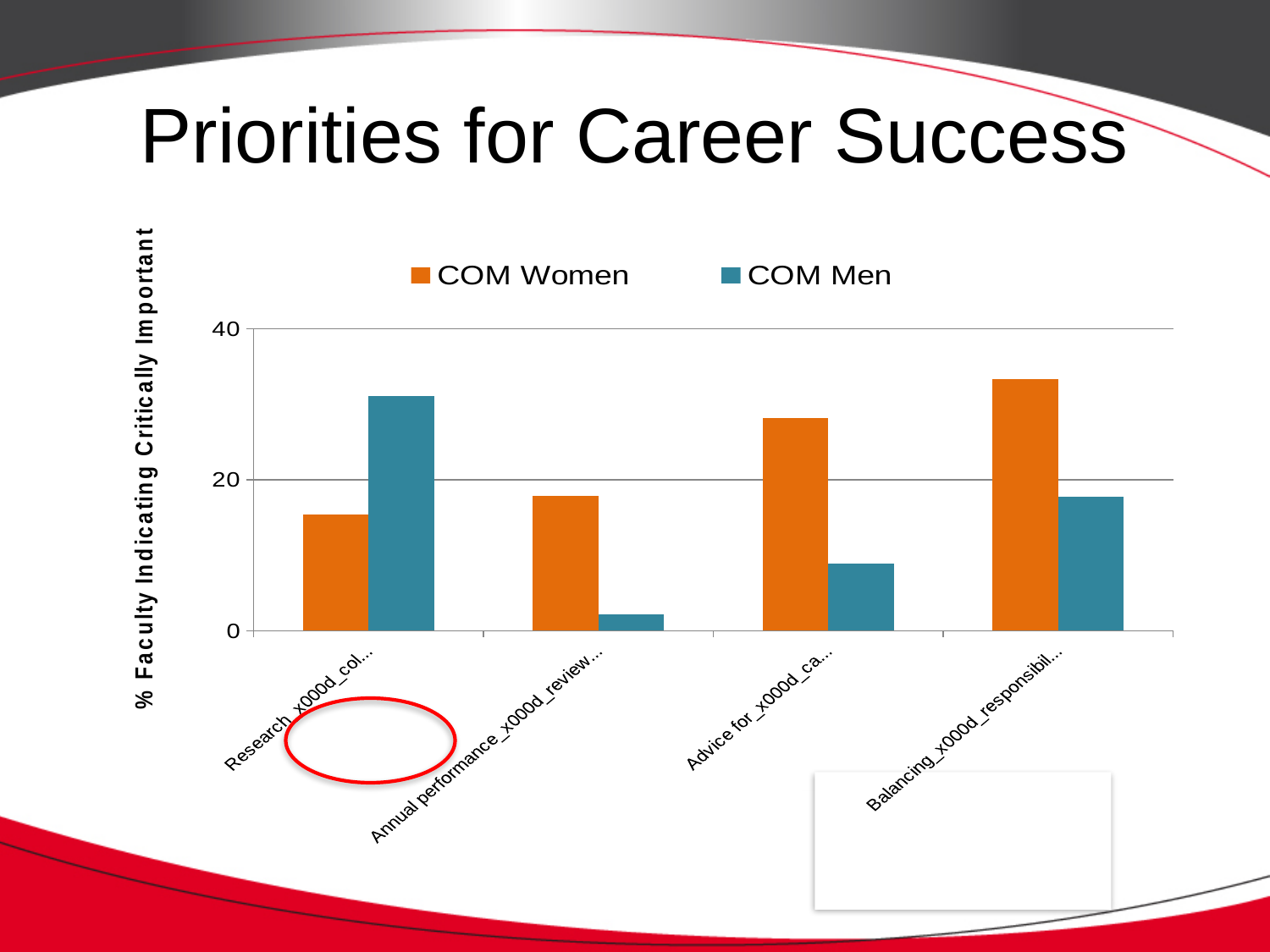

# Priorities for Career Success

### Chart

| Category | COM Women | COM Men |
|---|---|---|
| Research_x000d_collaborators | 15.4 | 31.1 |
| Annual performance_x000d_reviews that_x000d_help career_x000d_advancement | 17.9 | 2.2 |
| Advice for_x000d_career planning | 28.2 | 8.9 |
| Balancing_x000d_responsibilities_x000d_at work_x000d_and home | 33.3 | 17.8 |